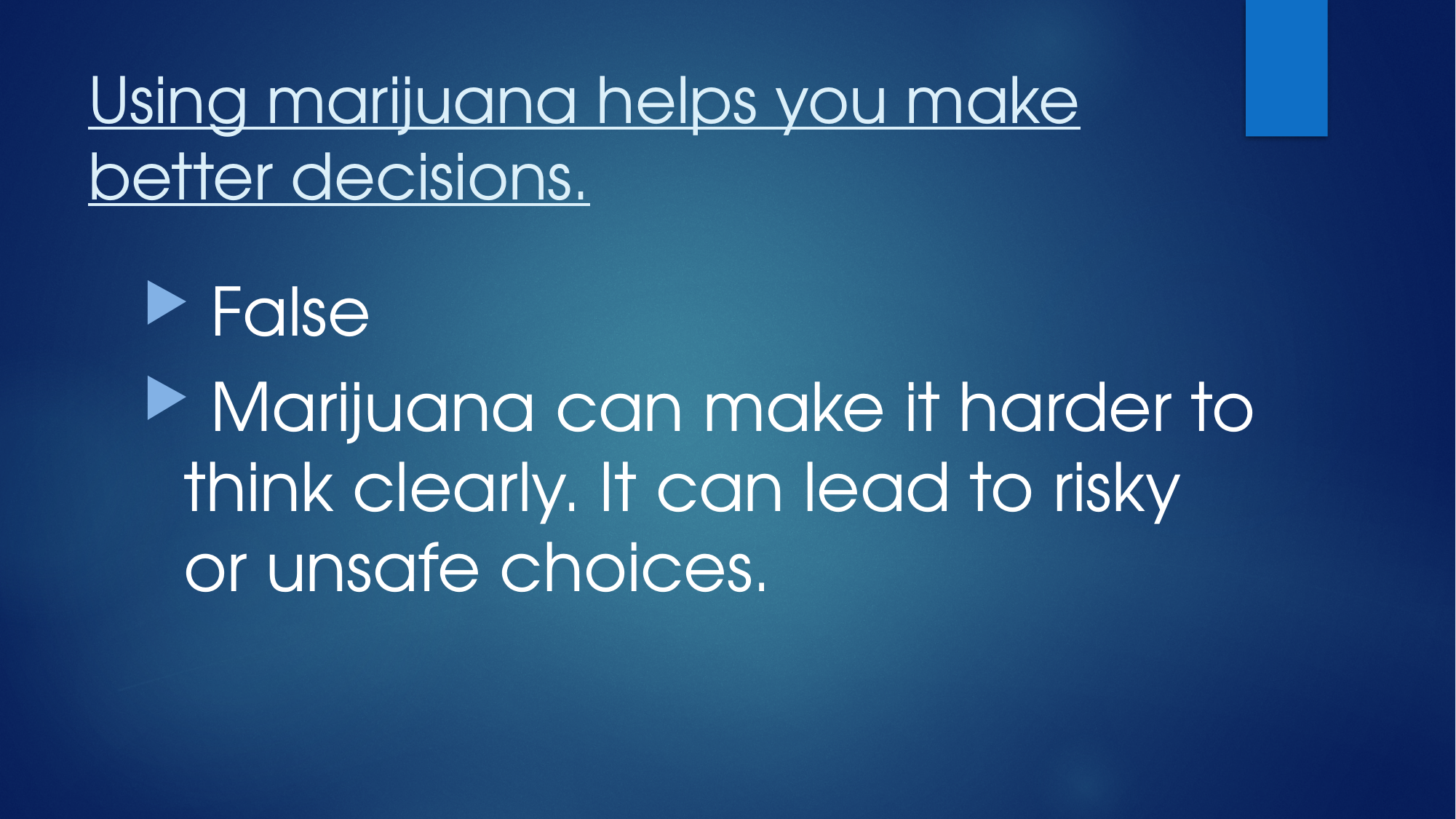

# Using marijuana helps you make better decisions.
 False
 Marijuana can make it harder to think clearly. It can lead to risky or unsafe choices.